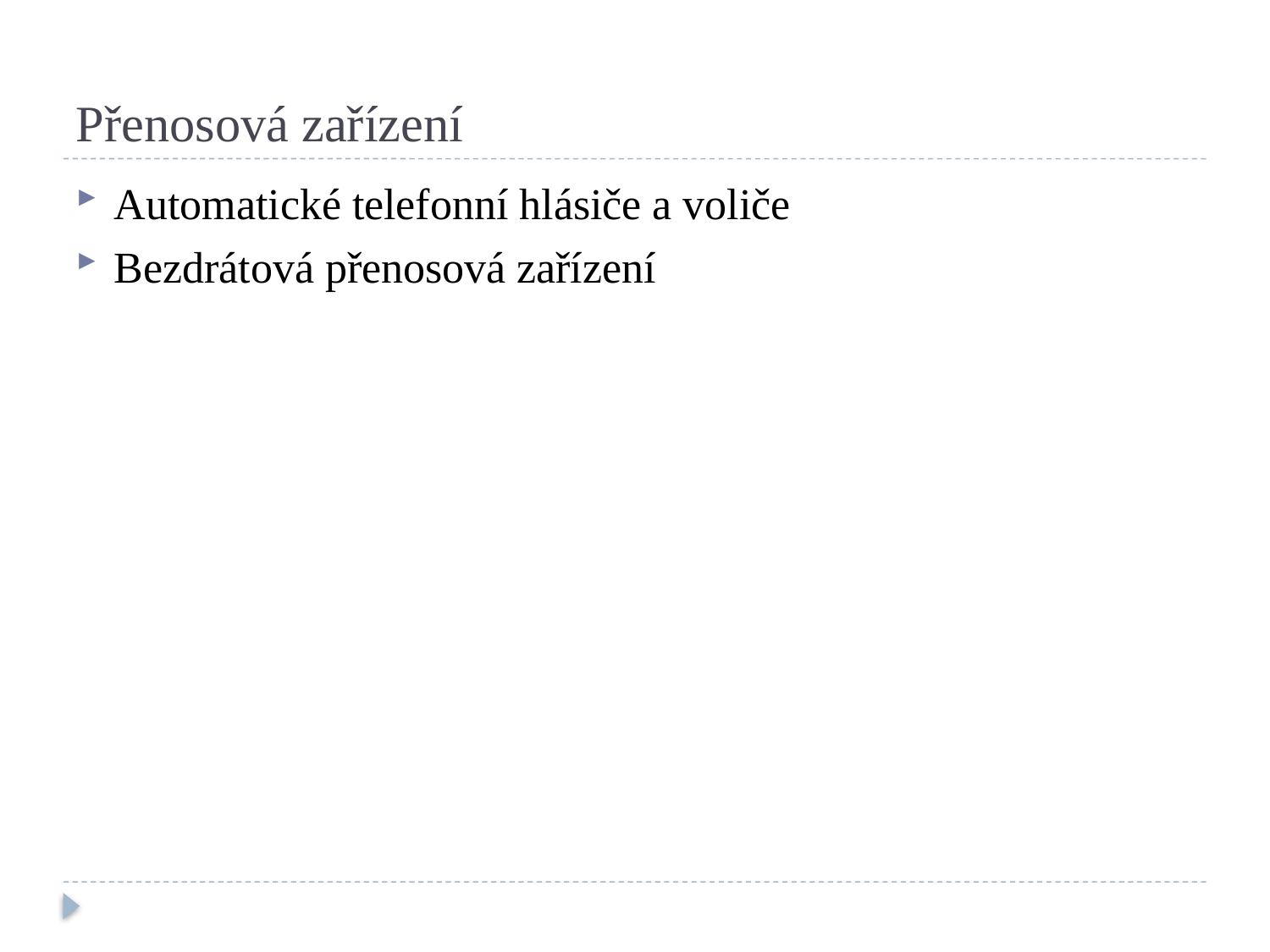

# Přenosová zařízení
Automatické telefonní hlásiče a voliče
Bezdrátová přenosová zařízení